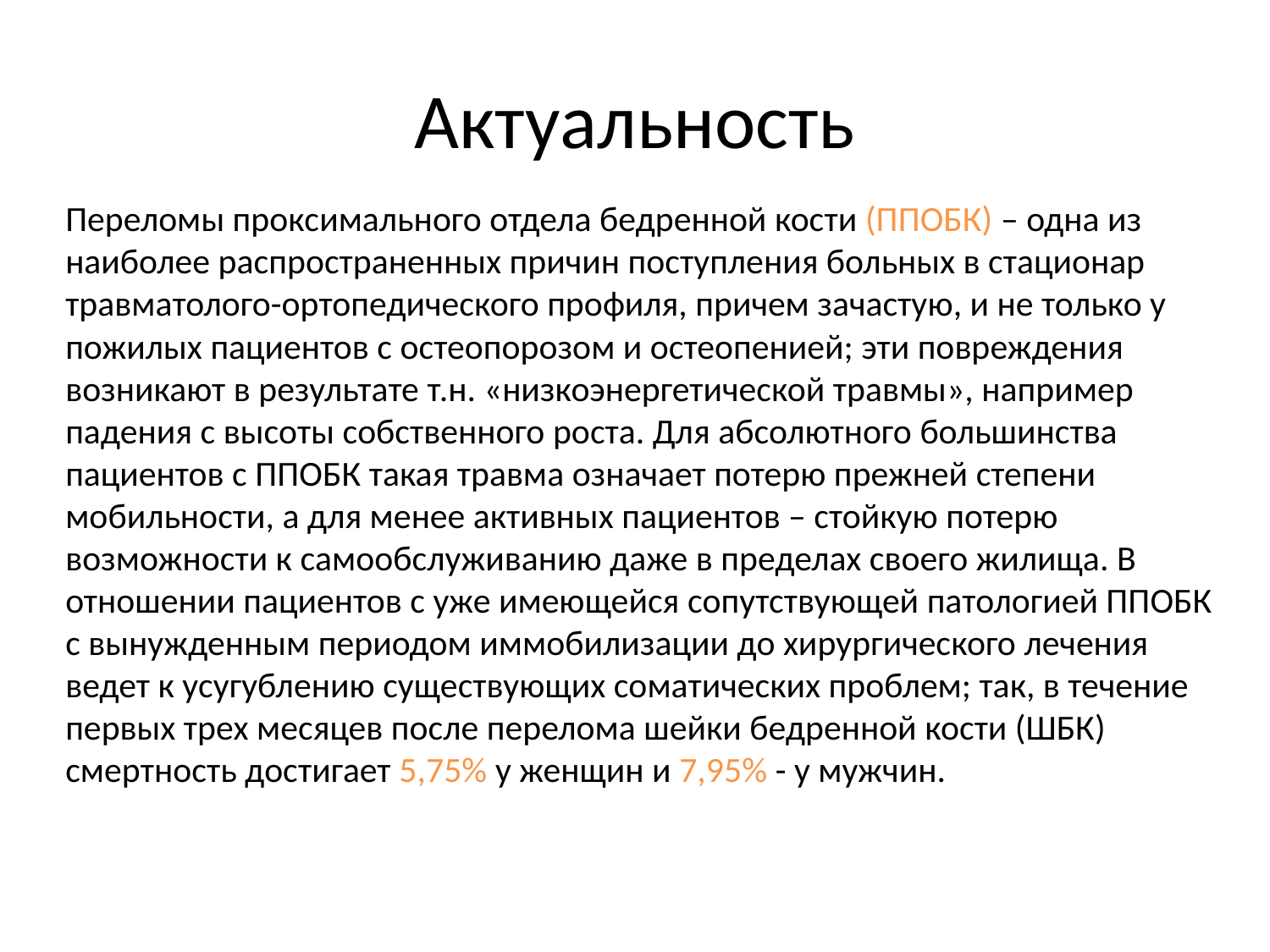

# Актуальность
Переломы проксимального отдела бедренной кости (ППОБК) – одна из наиболее распространенных причин поступления больных в стационар травматолого-ортопедического профиля, причем зачастую, и не только у пожилых пациентов с остеопорозом и остеопенией; эти повреждения возникают в результате т.н. «низкоэнергетической травмы», например падения с высоты собственного роста. Для абсолютного большинства пациентов с ППОБК такая травма означает потерю прежней степени мобильности, а для менее активных пациентов – стойкую потерю возможности к самообслуживанию даже в пределах своего жилища. В отношении пациентов с уже имеющейся сопутствующей патологией ППОБК с вынужденным периодом иммобилизации до хирургического лечения ведет к усугублению существующих соматических проблем; так, в течение первых трех месяцев после перелома шейки бедренной кости (ШБК) смертность достигает 5,75% у женщин и 7,95% - у мужчин.